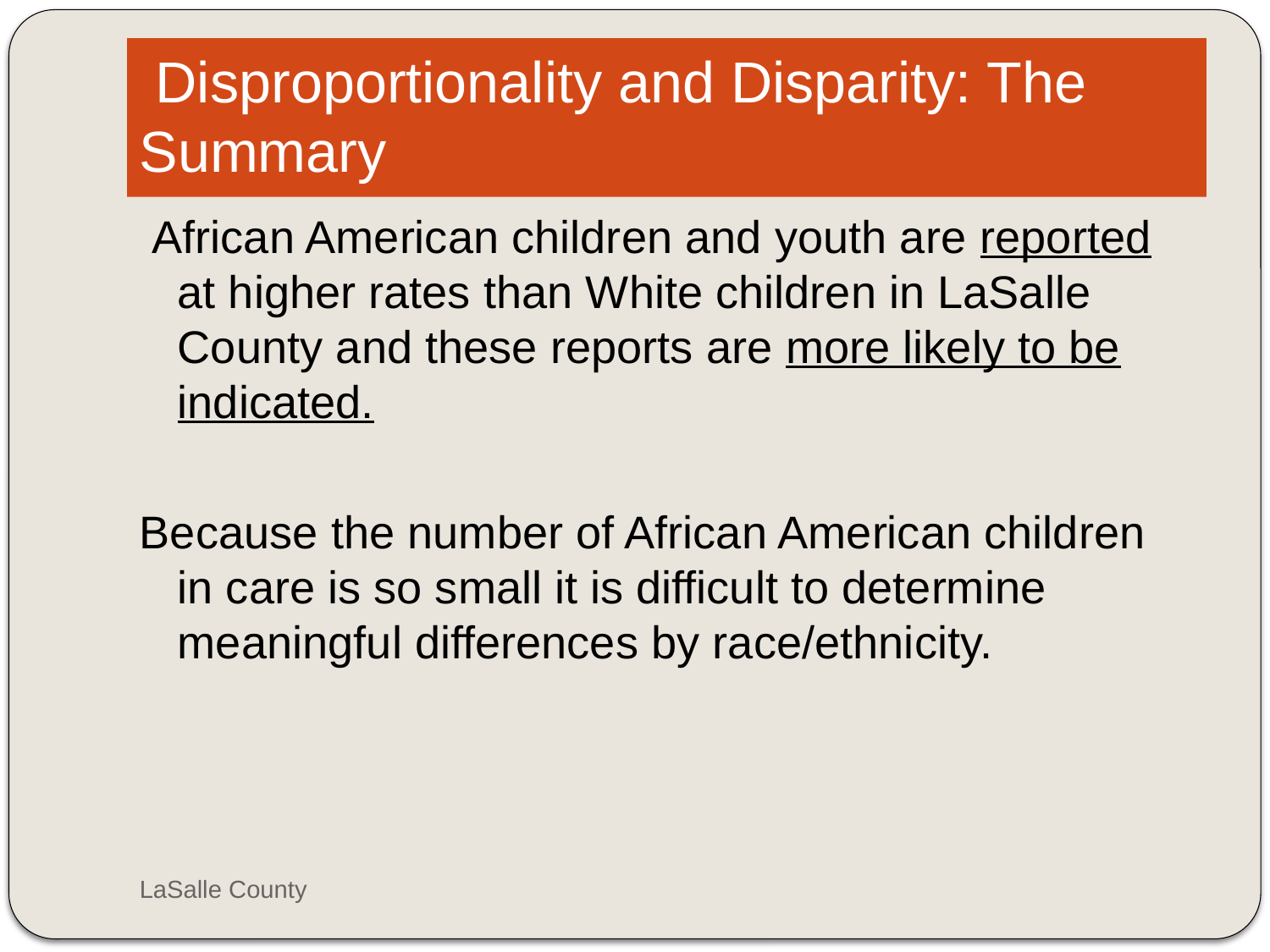

# Disproportionality and Disparity: The Summary
 African American children and youth are reported at higher rates than White children in LaSalle County and these reports are more likely to be indicated.

Because the number of African American children in care is so small it is difficult to determine meaningful differences by race/ethnicity.

LaSalle County